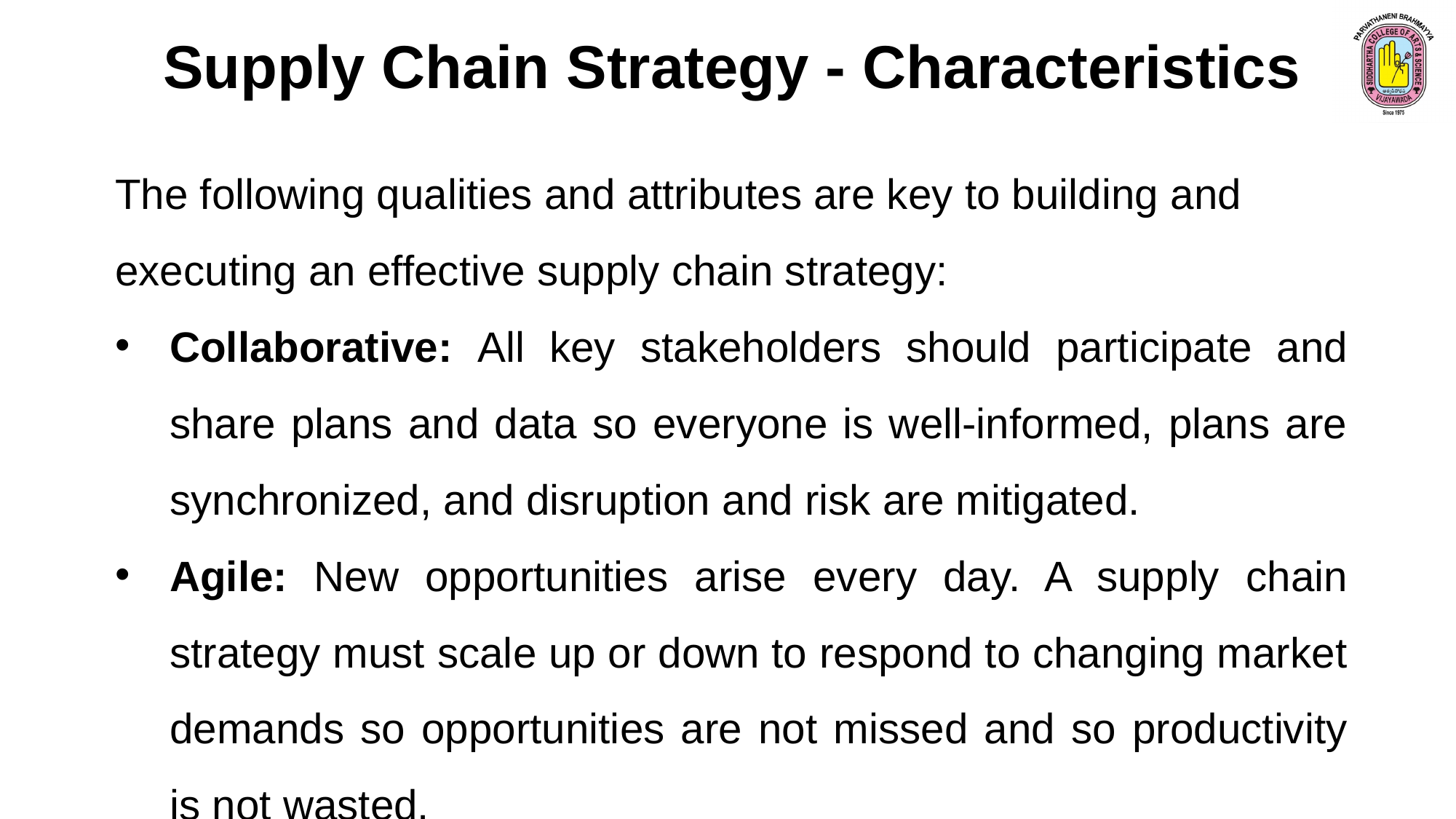

Supply Chain Strategy - Characteristics
The following qualities and attributes are key to building and executing an effective supply chain strategy:
Collaborative: All key stakeholders should participate and share plans and data so everyone is well-informed, plans are synchronized, and disruption and risk are mitigated.
Agile: New opportunities arise every day. A supply chain strategy must scale up or down to respond to changing market demands so opportunities are not missed and so productivity is not wasted.